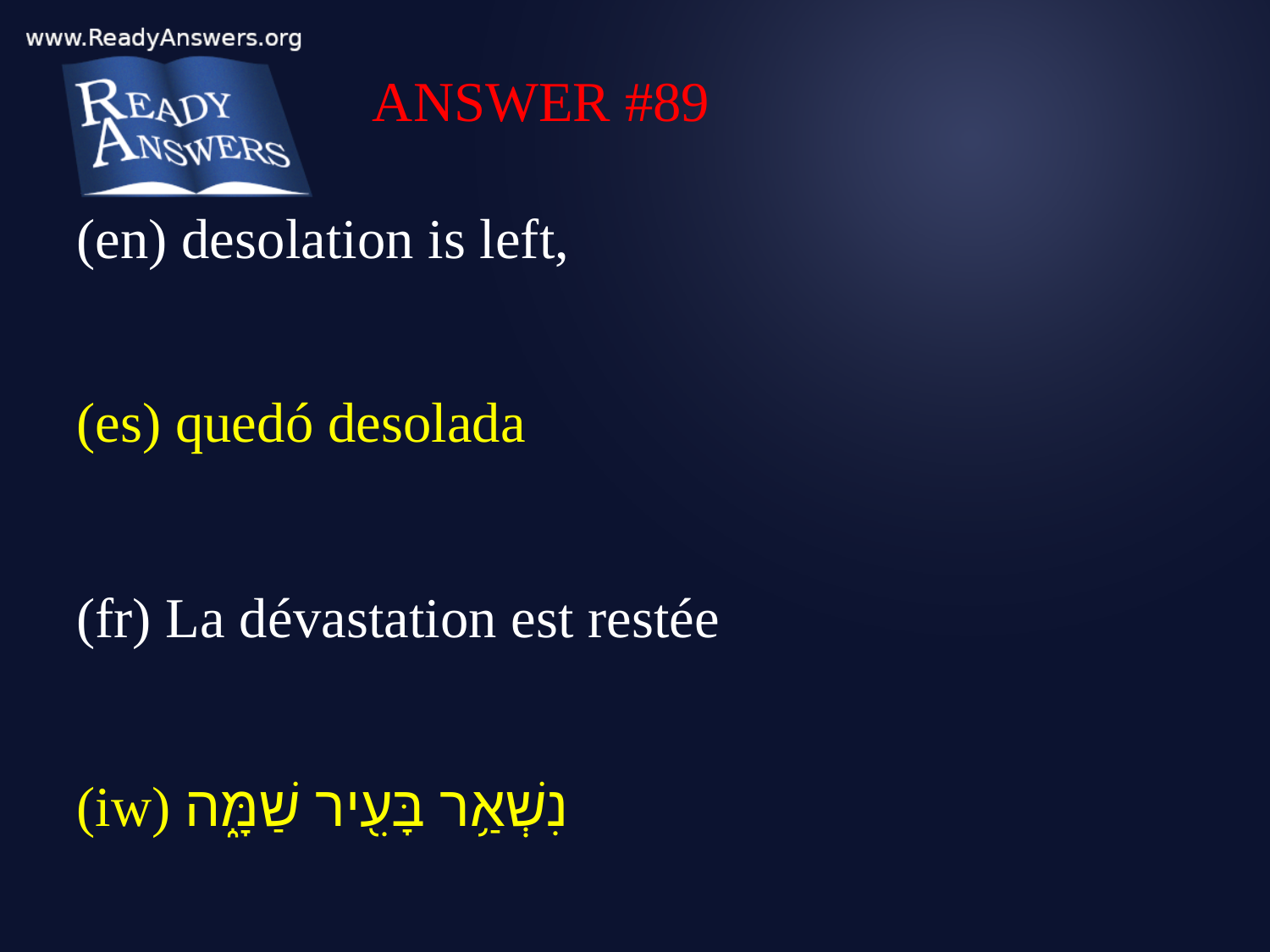

ANSWER #89
(en) desolation is left,
(es) quedó desolada
(fr) La dévastation est restée
(iw) נִשְׁאַ֥ר בָּעִ֖יר שַׁמָּ֑ה